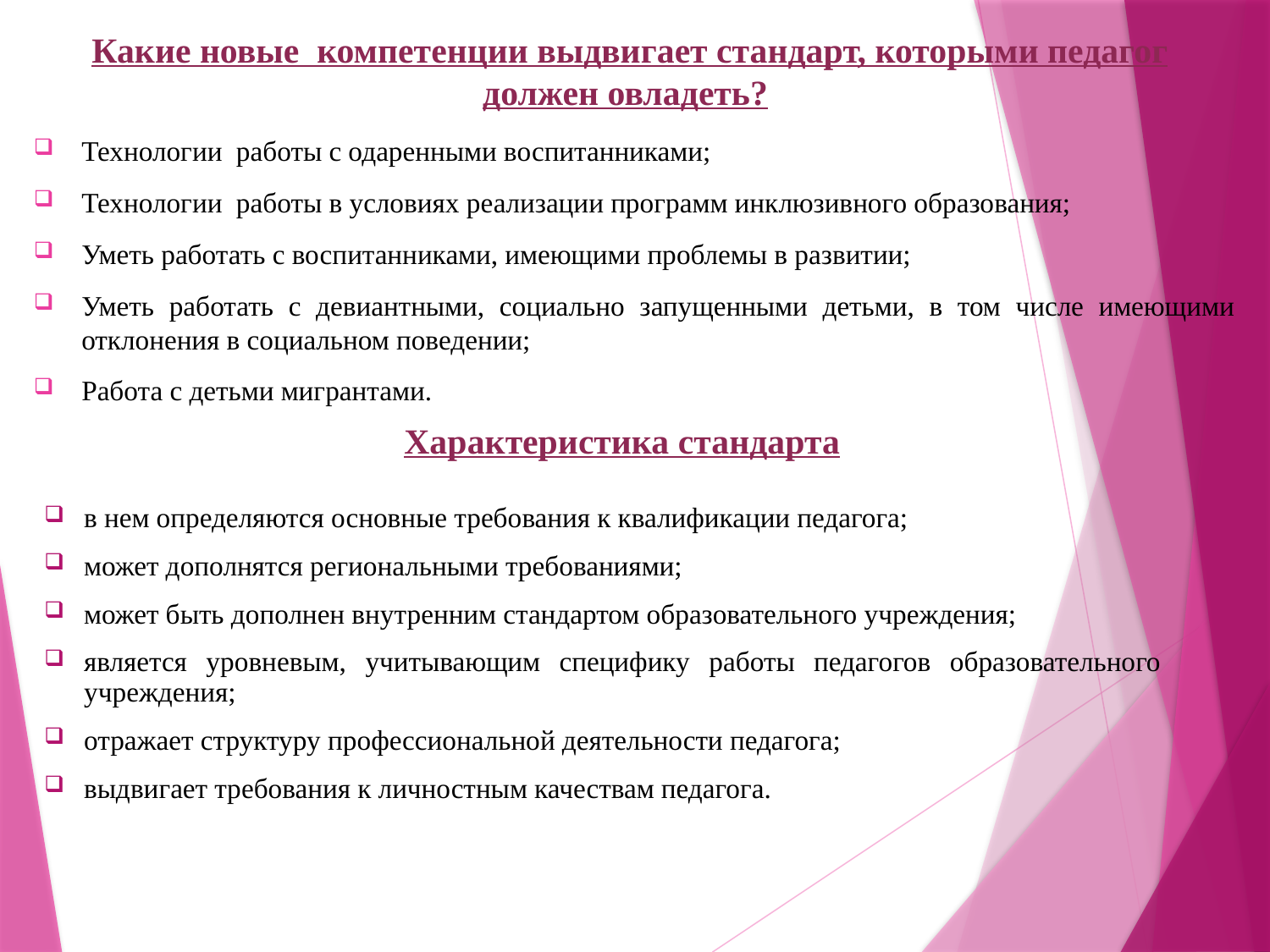

# Какие новые  компетенции выдвигает стандарт, которыми педагог должен овладеть?
Технологии  работы с одаренными воспитанниками;
Технологии  работы в условиях реализации программ инклюзивного образования;
Уметь работать с воспитанниками, имеющими проблемы в развитии;
Уметь работать с девиантными, социально запущенными детьми, в том числе имеющими отклонения в социальном поведении;
Работа с детьми мигрантами.
Характеристика стандарта
в нем определяются основные требования к квалификации педагога;
может дополнятся региональными требованиями;
может быть дополнен внутренним стандартом образовательного учреждения;
является уровневым, учитывающим специфику работы педагогов образовательного учреждения;
отражает структуру профессиональной деятельности педагога;
выдвигает требования к личностным качествам педагога.